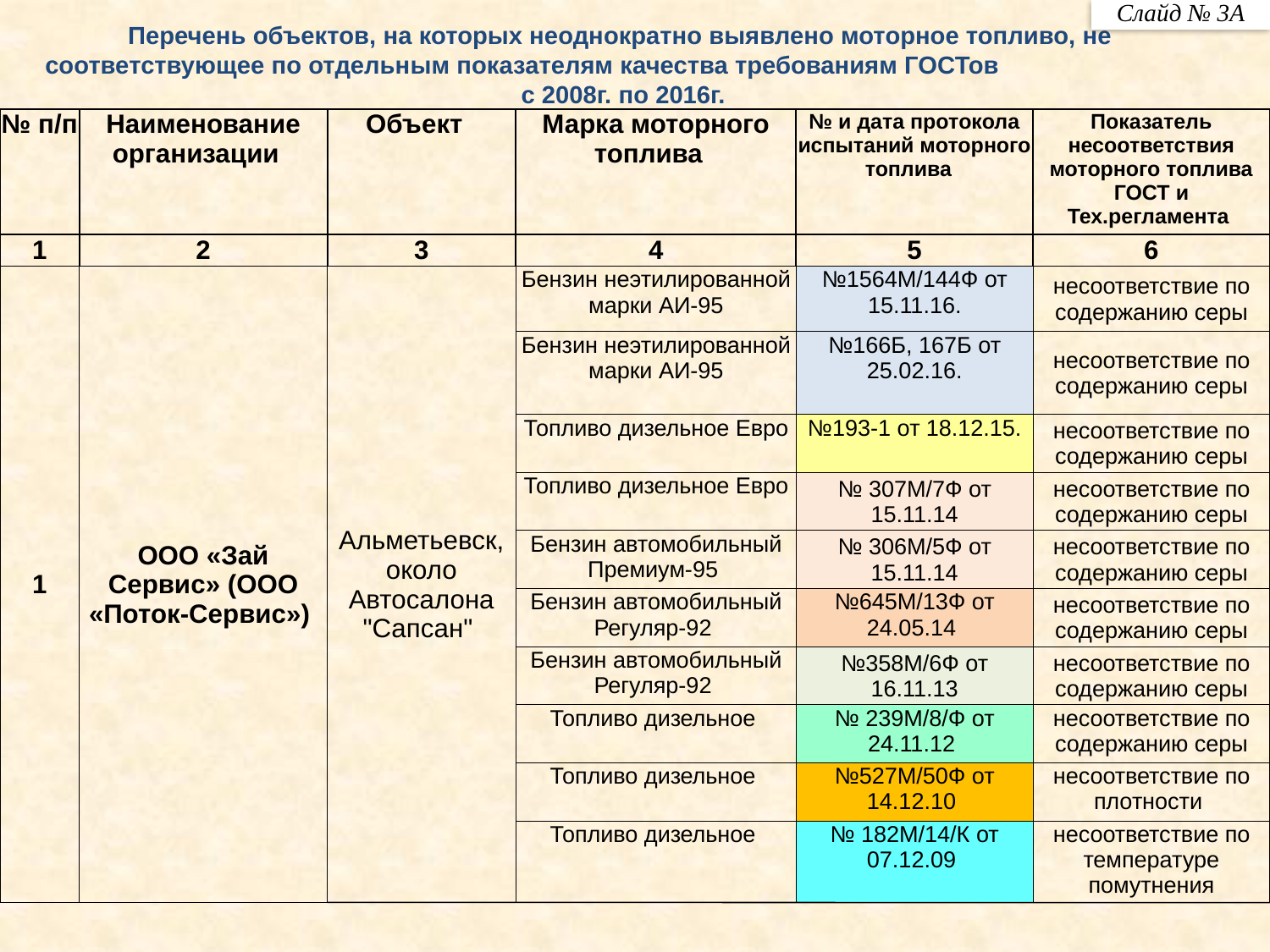

Слайд № 3А

# Перечень объектов, на которых неоднократно выявлено моторное топливо, не соответствующее по отдельным показателям качества требованиям ГОСТов                               с 2008г. по 2016г.
| № п/п | Наименование организации | Объект | Марка моторного топлива | № и дата протокола испытаний моторного топлива | Показатель несоответствия моторного топлива ГОСТ и Тех.регламента |
| --- | --- | --- | --- | --- | --- |
| 1 | 2 | 3 | 4 | 5 | 6 |
| 1 | ООО «Зай Сервис» (ООО «Поток-Сервис») | Альметьевск, около Автосалона "Сапсан" | Бензин неэтилированной марки АИ-95 | №1564М/144Ф от 15.11.16. | несоответствие по содержанию серы |
|  |  |  | Бензин неэтилированной марки АИ-95 | №166Б, 167Б от 25.02.16. | несоответствие по содержанию серы |
|  |  |  | Топливо дизельное Евро | №193-1 от 18.12.15. | несоответствие по содержанию серы |
|  |  |  | Топливо дизельное Евро | № 307М/7Ф от 15.11.14 | несоответствие по содержанию серы |
|  |  |  | Бензин автомобильный Премиум-95 | № 306М/5Ф от 15.11.14 | несоответствие по содержанию серы |
|  |  |  | Бензин автомобильный Регуляр-92 | №645М/13Ф от 24.05.14 | несоответствие по содержанию серы |
|  |  |  | Бензин автомобильный Регуляр-92 | №358М/6Ф от 16.11.13 | несоответствие по содержанию серы |
|  |  |  | Топливо дизельное | № 239М/8/Ф от 24.11.12 | несоответствие по содержанию серы |
|  |  |  | Топливо дизельное | №527М/50Ф от 14.12.10 | несоответствие по плотности |
|  |  |  | Топливо дизельное | № 182М/14/К от 07.12.09 | несоответствие по температуре помутнения |